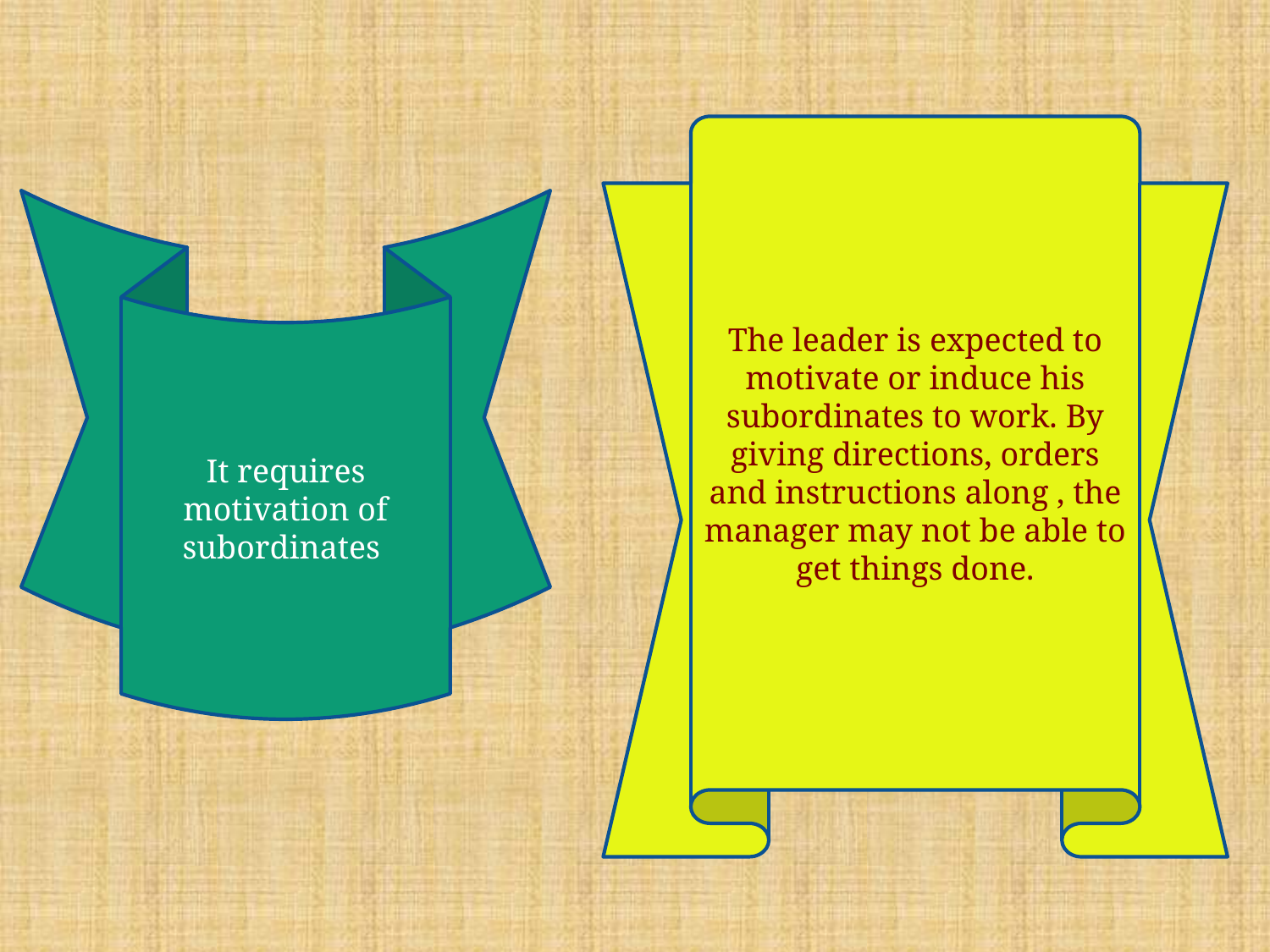

The leader is expected to motivate or induce his subordinates to work. By giving directions, orders and instructions along , the manager may not be able to get things done.
It requires motivation of subordinates